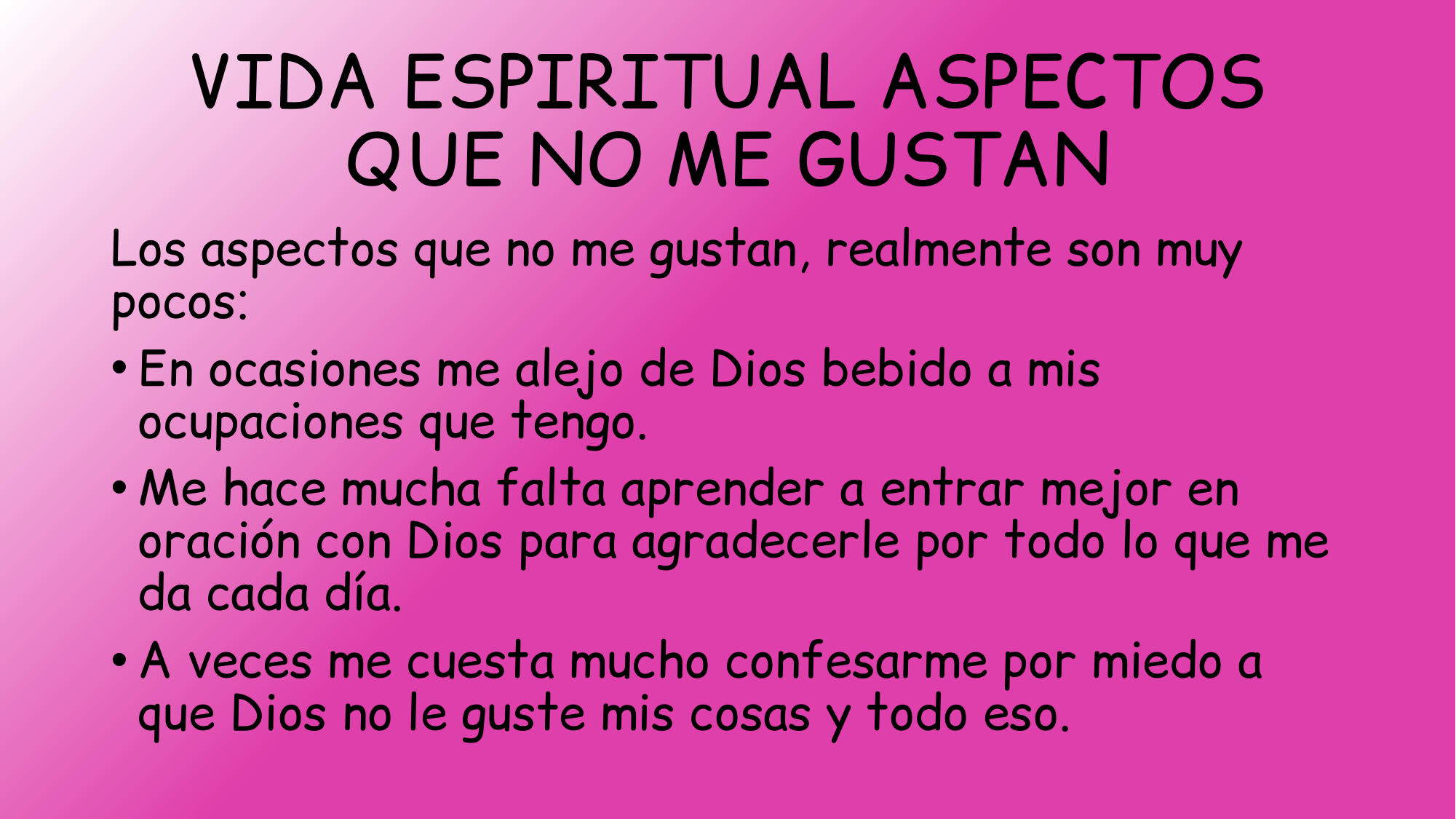

# VIDA ESPIRITUAL ASPECTOS QUE NO ME GUSTAN
Los aspectos que no me gustan, realmente son muy pocos:
En ocasiones me alejo de Dios bebido a mis ocupaciones que tengo.
Me hace mucha falta aprender a entrar mejor en oración con Dios para agradecerle por todo lo que me da cada día.
A veces me cuesta mucho confesarme por miedo a que Dios no le guste mis cosas y todo eso.